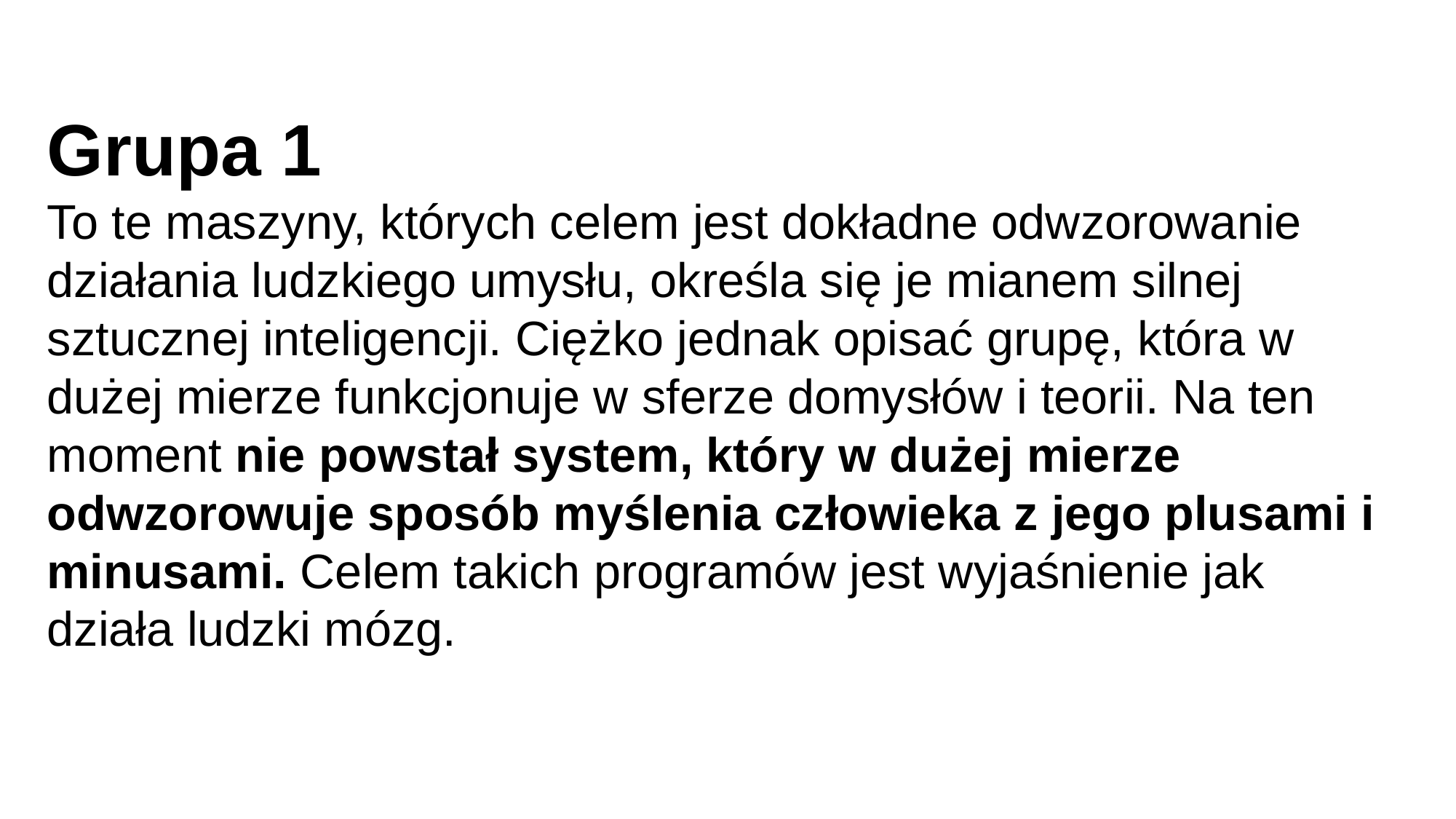

Grupa 1
To te maszyny, których celem jest dokładne odwzorowanie działania ludzkiego umysłu, określa się je mianem silnej sztucznej inteligencji. Ciężko jednak opisać grupę, która w dużej mierze funkcjonuje w sferze domysłów i teorii. Na ten moment nie powstał system, który w dużej mierze odwzorowuje sposób myślenia człowieka z jego plusami i minusami. Celem takich programów jest wyjaśnienie jak działa ludzki mózg.